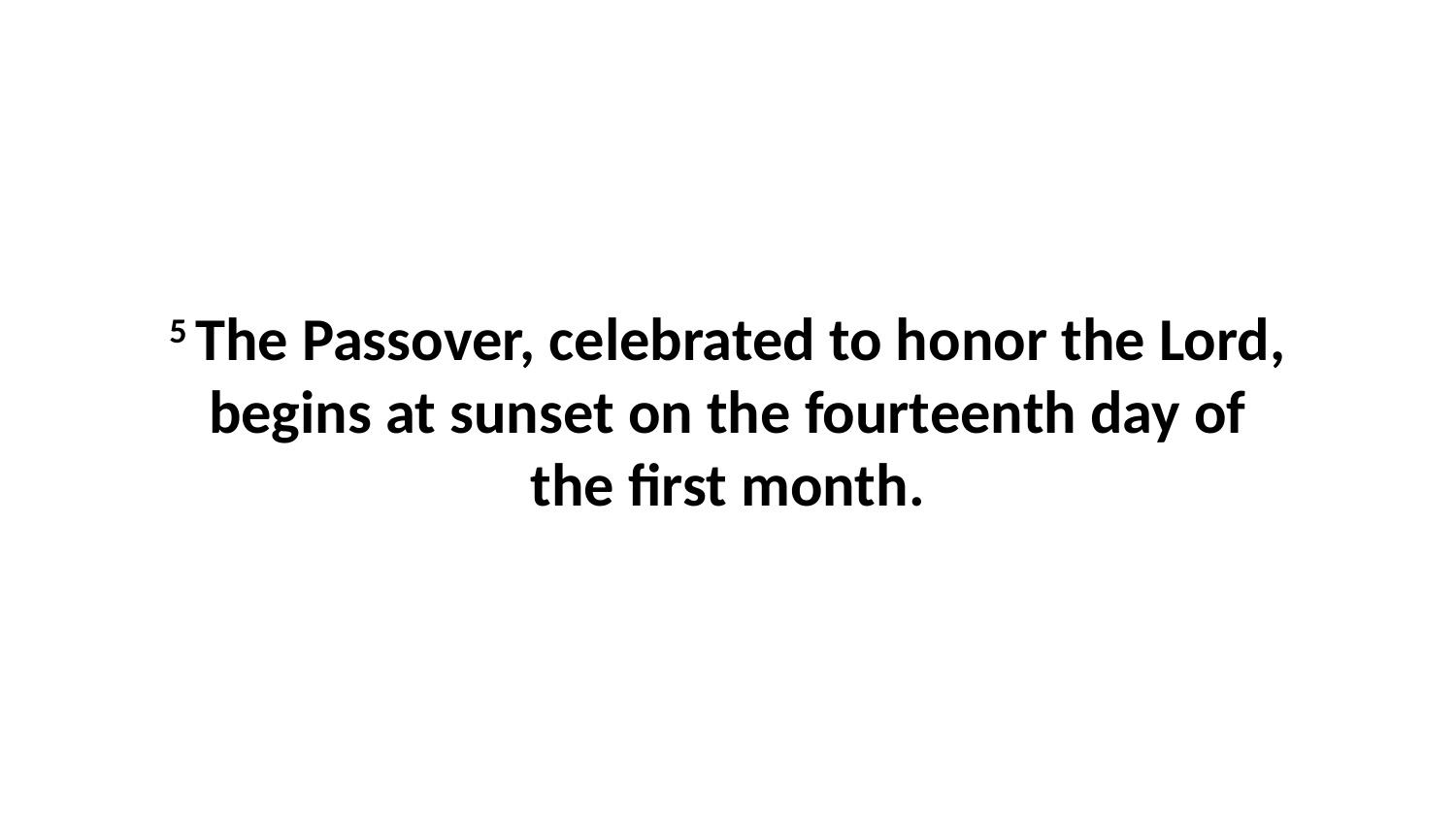

5 The Passover, celebrated to honor the Lord, begins at sunset on the fourteenth day of the first month.